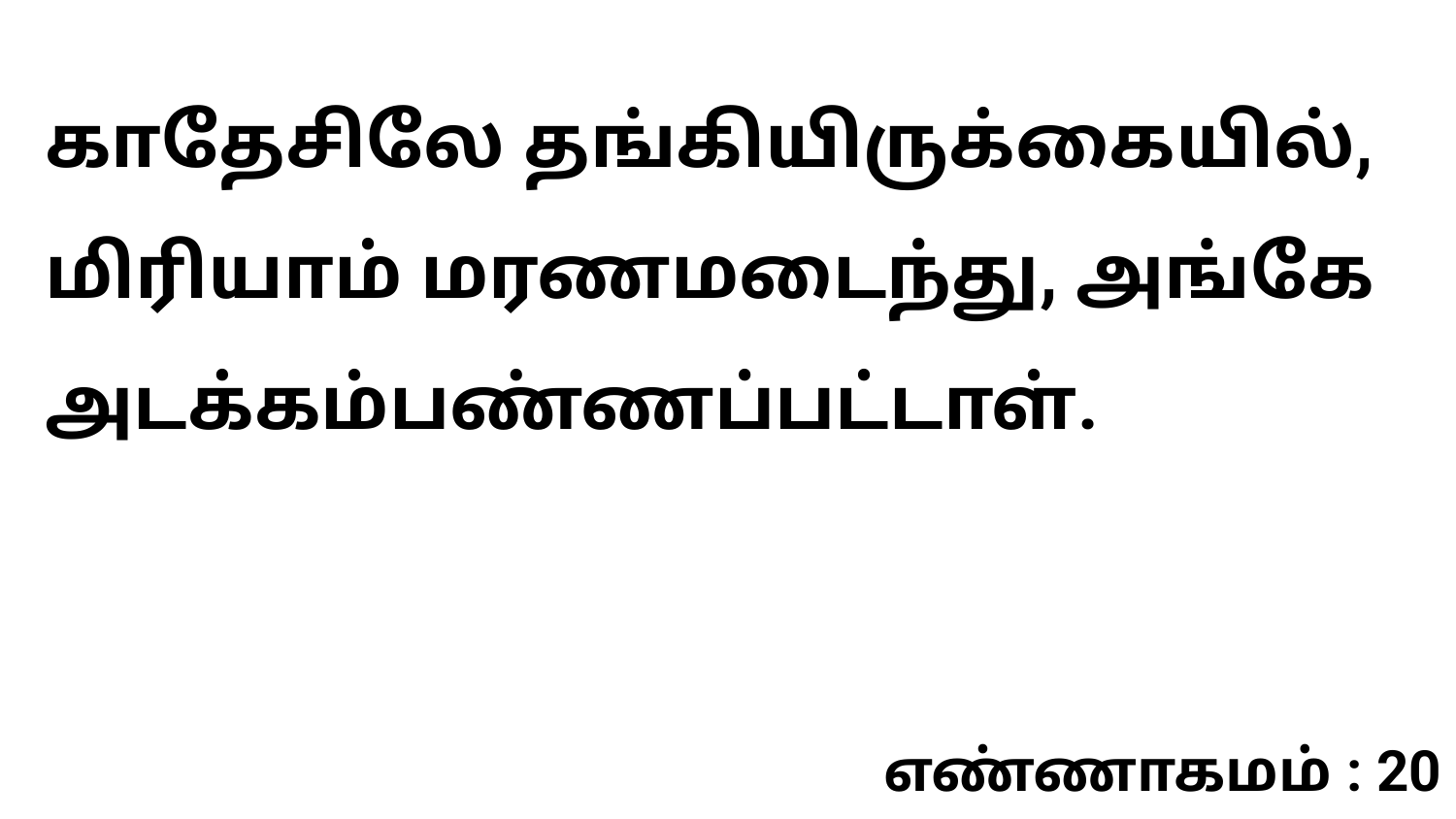

காதேசிலே தங்கியிருக்கையில், மிரியாம் மரணமடைந்து, அங்கே அடக்கம்பண்ணப்பட்டாள்.
எண்ணாகமம் : 20